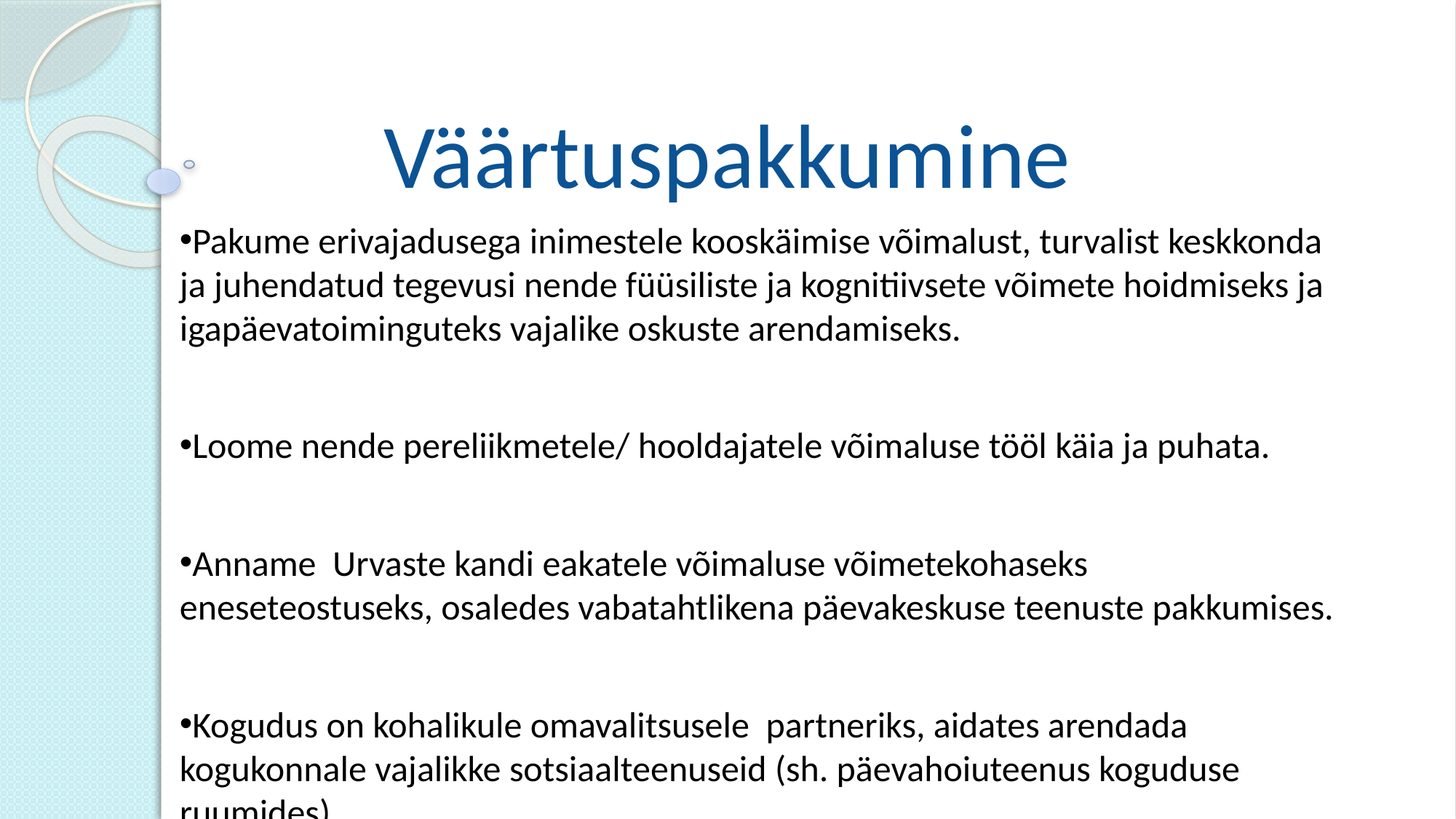

Väärtuspakkumine
Pakume erivajadusega inimestele kooskäimise võimalust, turvalist keskkonda ja juhendatud tegevusi nende füüsiliste ja kognitiivsete võimete hoidmiseks ja igapäevatoiminguteks vajalike oskuste arendamiseks.

Loome nende pereliikmetele/ hooldajatele võimaluse tööl käia ja puhata.

Anname  Urvaste kandi eakatele võimaluse võimetekohaseks eneseteostuseks, osaledes vabatahtlikena päevakeskuse teenuste pakkumises.

Kogudus on kohalikule omavalitsusele  partneriks, aidates arendada kogukonnale vajalikke sotsiaalteenuseid (sh. päevahoiuteenus koguduse ruumides).